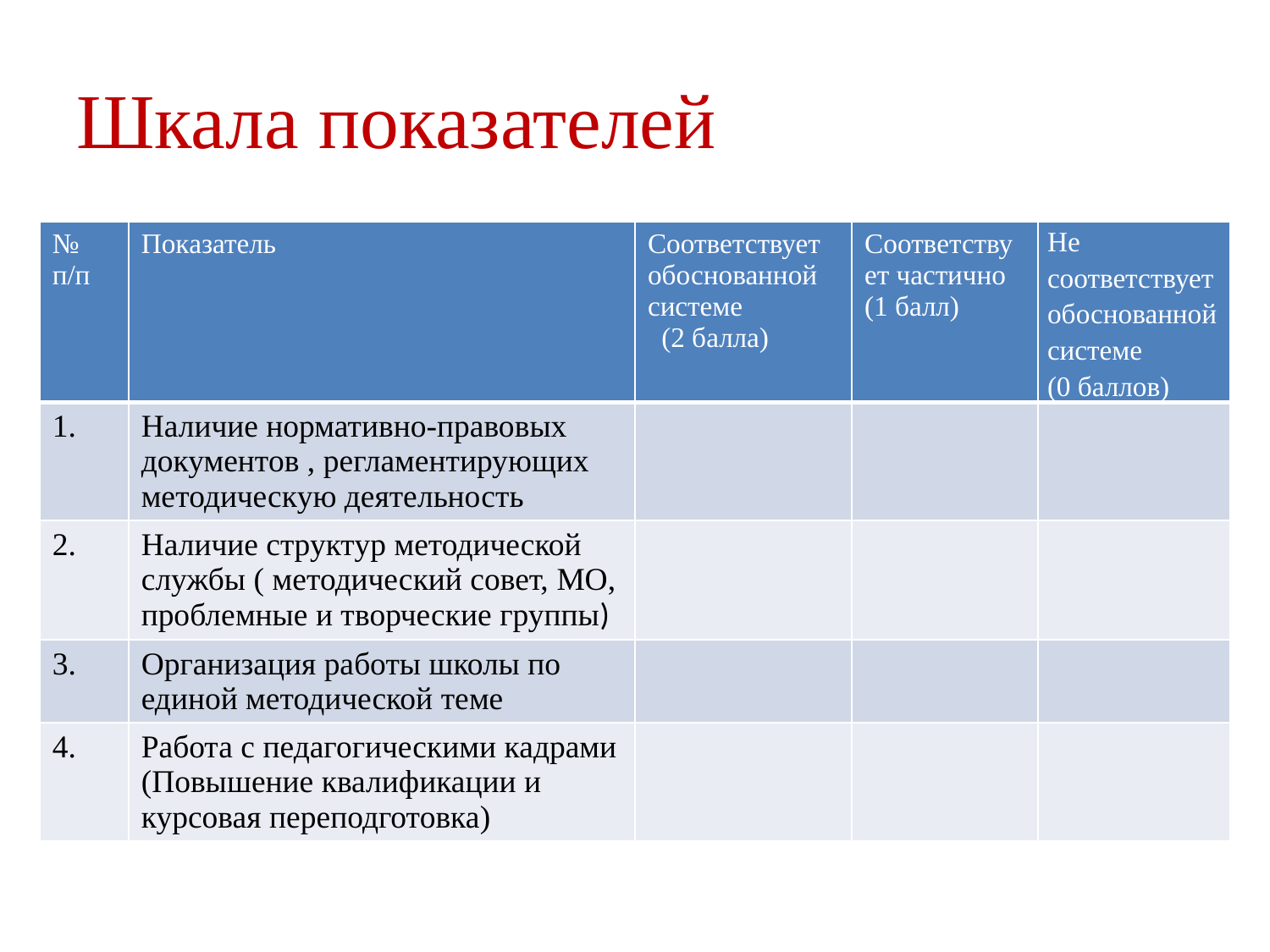

# Шкала показателей
| № п/п | Показатель | Соответствует обоснованной системе (2 балла) | Соответствует частично (1 балл) | Не соответствует обоснованной системе (0 баллов) |
| --- | --- | --- | --- | --- |
| 1. | Наличие нормативно-правовых документов , регламентирующих методическую деятельность |  |  |  |
| 2. | Наличие структур методической службы ( методический совет, МО, проблемные и творческие группы) |  |  |  |
| 3. | Организация работы школы по единой методической теме |  |  |  |
| 4. | Работа с педагогическими кадрами (Повышение квалификации и курсовая переподготовка) |  |  |  |